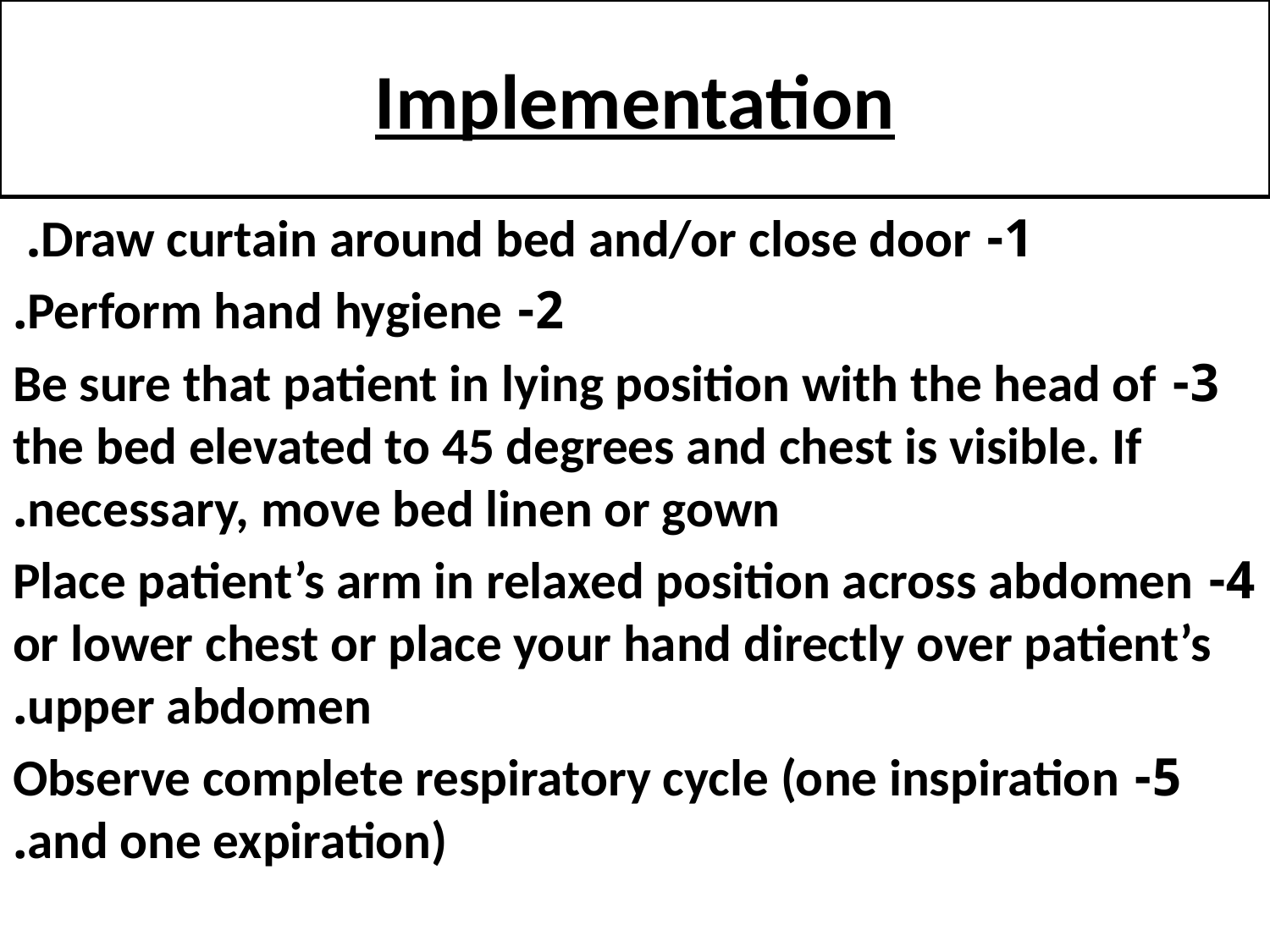

# Implementation
1- Draw curtain around bed and/or close door.
2- Perform hand hygiene.
3- Be sure that patient in lying position with the head of the bed elevated to 45 degrees and chest is visible. If necessary, move bed linen or gown.
4- Place patient’s arm in relaxed position across abdomen or lower chest or place your hand directly over patient’s upper abdomen.
5- Observe complete respiratory cycle (one inspiration and one expiration).